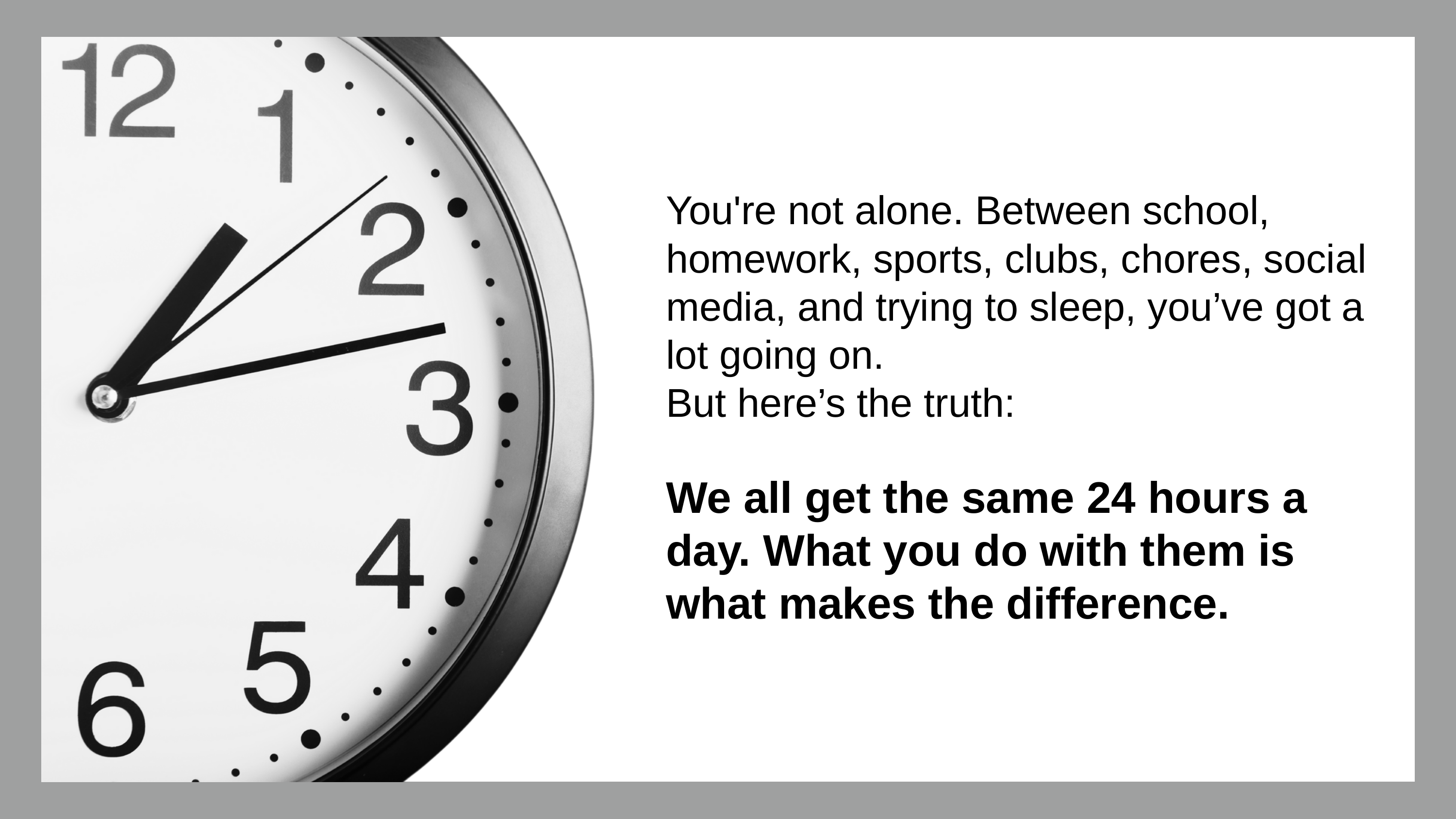

You're not alone. Between school, homework, sports, clubs, chores, social media, and trying to sleep, you’ve got a lot going on.
But here’s the truth:
We all get the same 24 hours a day. What you do with them is what makes the difference.